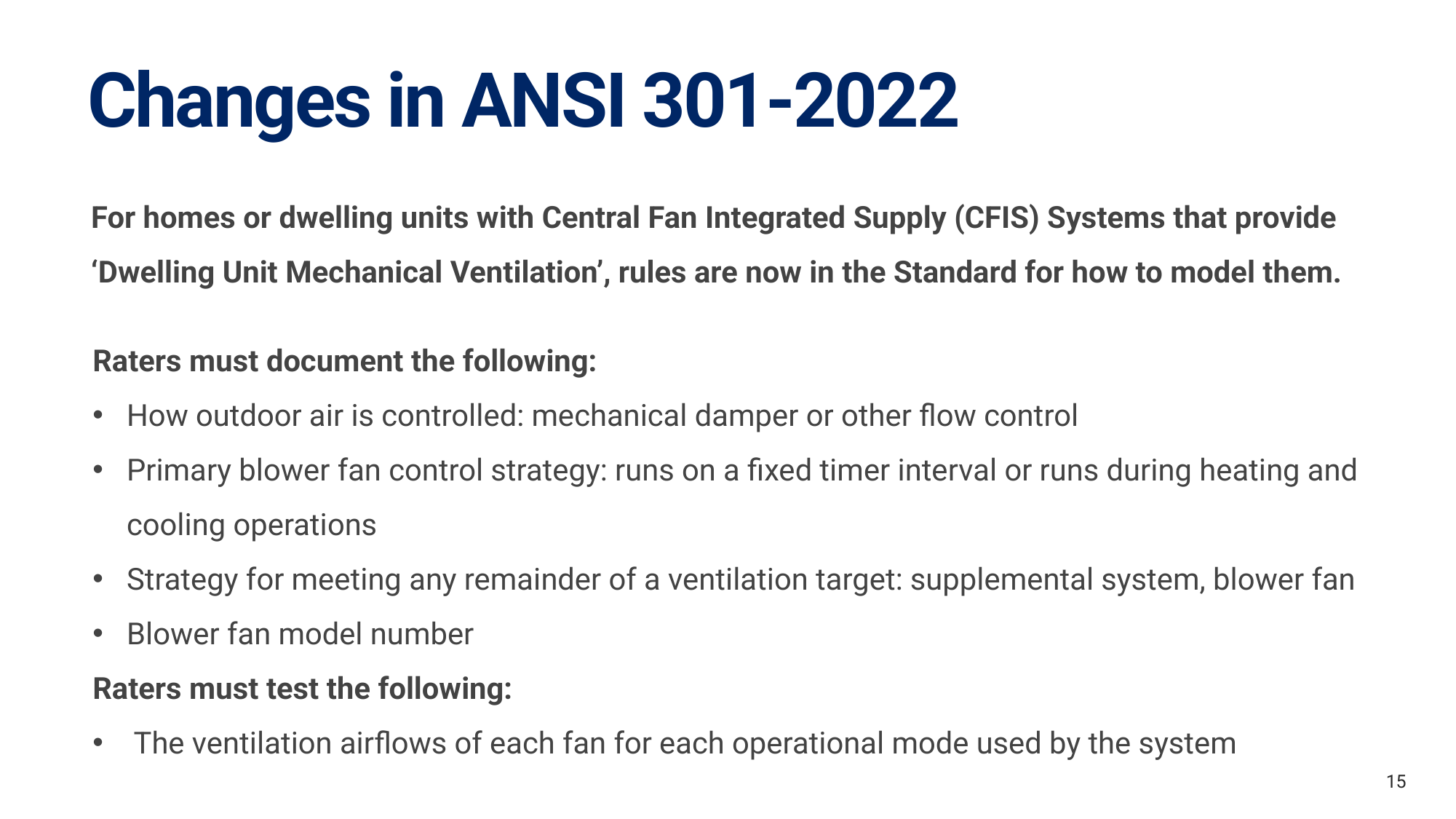

Changes in ANSI 301-2022
For homes or dwelling units with Central Fan Integrated Supply (CFIS) Systems that provide ‘Dwelling Unit Mechanical Ventilation’, rules are now in the Standard for how to model them.

Raters must document the following:
How outdoor air is controlled: mechanical damper or other flow control
Primary blower fan control strategy: runs on a fixed timer interval or runs during heating and cooling operations
Strategy for meeting any remainder of a ventilation target: supplemental system, blower fan
Blower fan model number
Raters must test the following:
The ventilation airflows of each fan for each operational mode used by the system
15